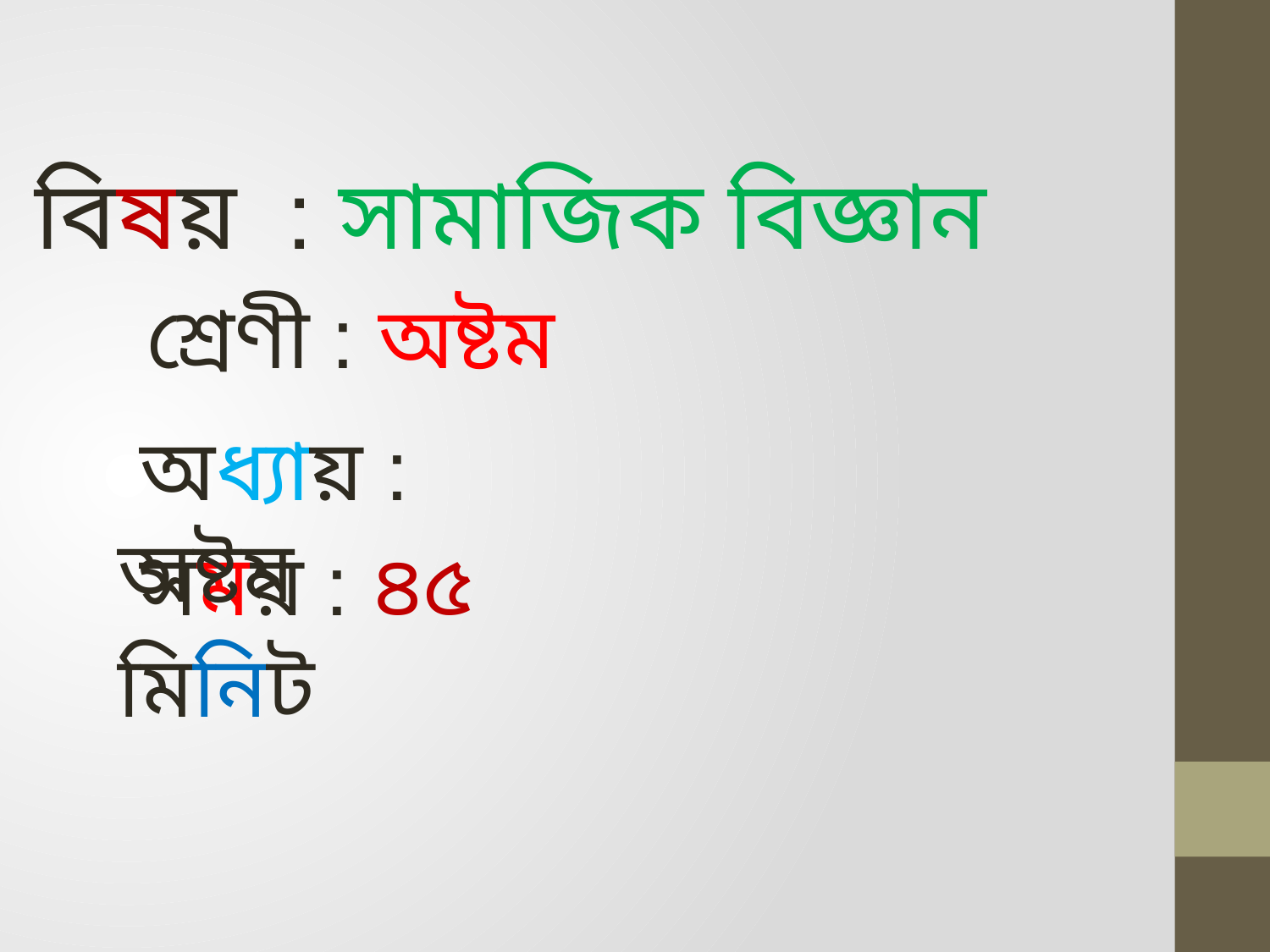

বিষয়  : সামাজিক বিজ্ঞান
         শ্রেণী : অষ্টম
 অধ্যায় : অষ্টম
 সময় : ৪৫ মিনিট